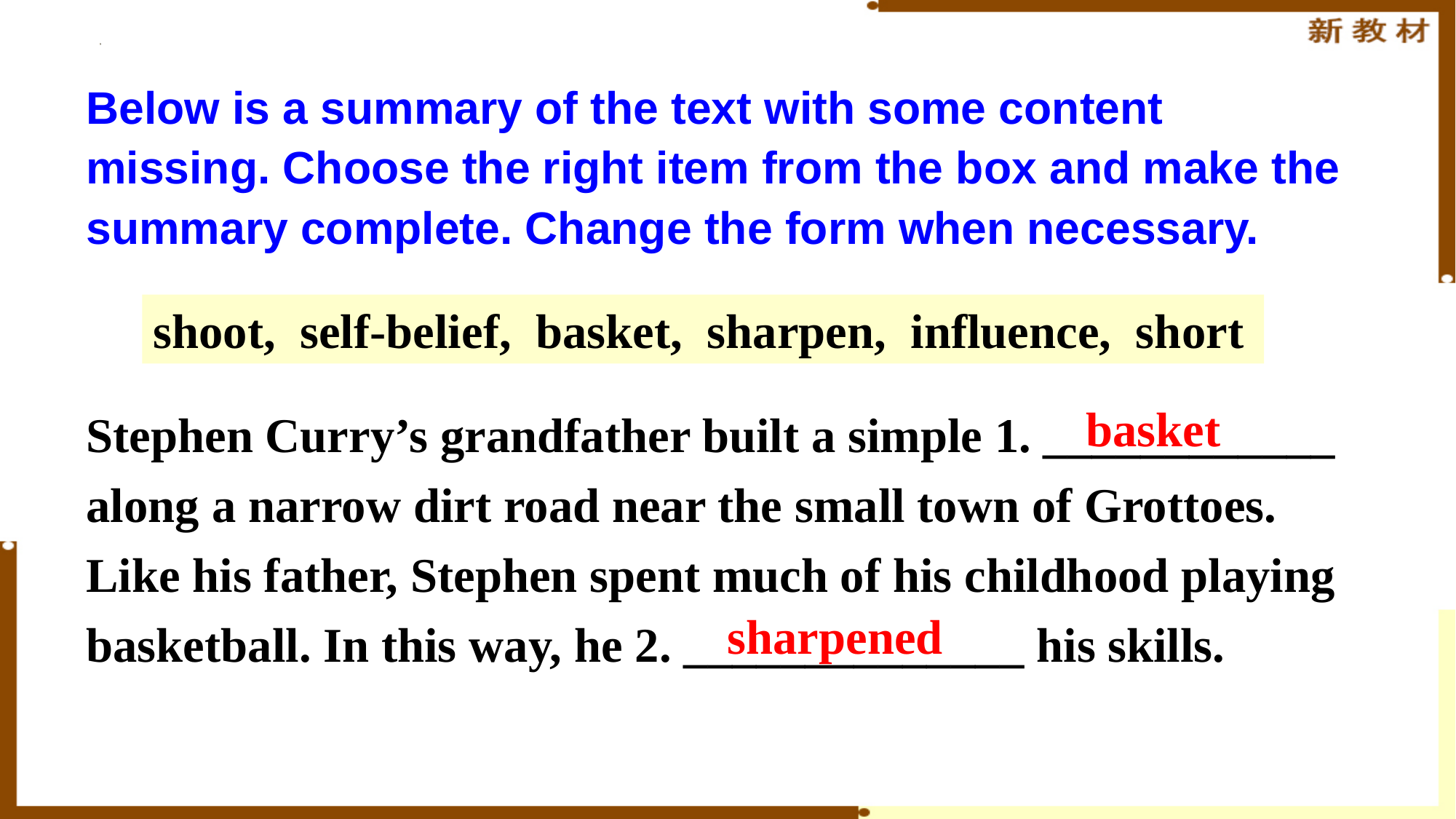

Below is a summary of the text with some content missing. Choose the right item from the box and make the summary complete. Change the form when necessary.
shoot,  self-belief,  basket,  sharpen,  influence,  short
Stephen Curry’s grandfather built a simple 1. ____________ along a narrow dirt road near the small town of Grottoes. Like his father, Stephen spent much of his childhood playing basketball. In this way, he 2. ______________ his skills.
basket
sharpened